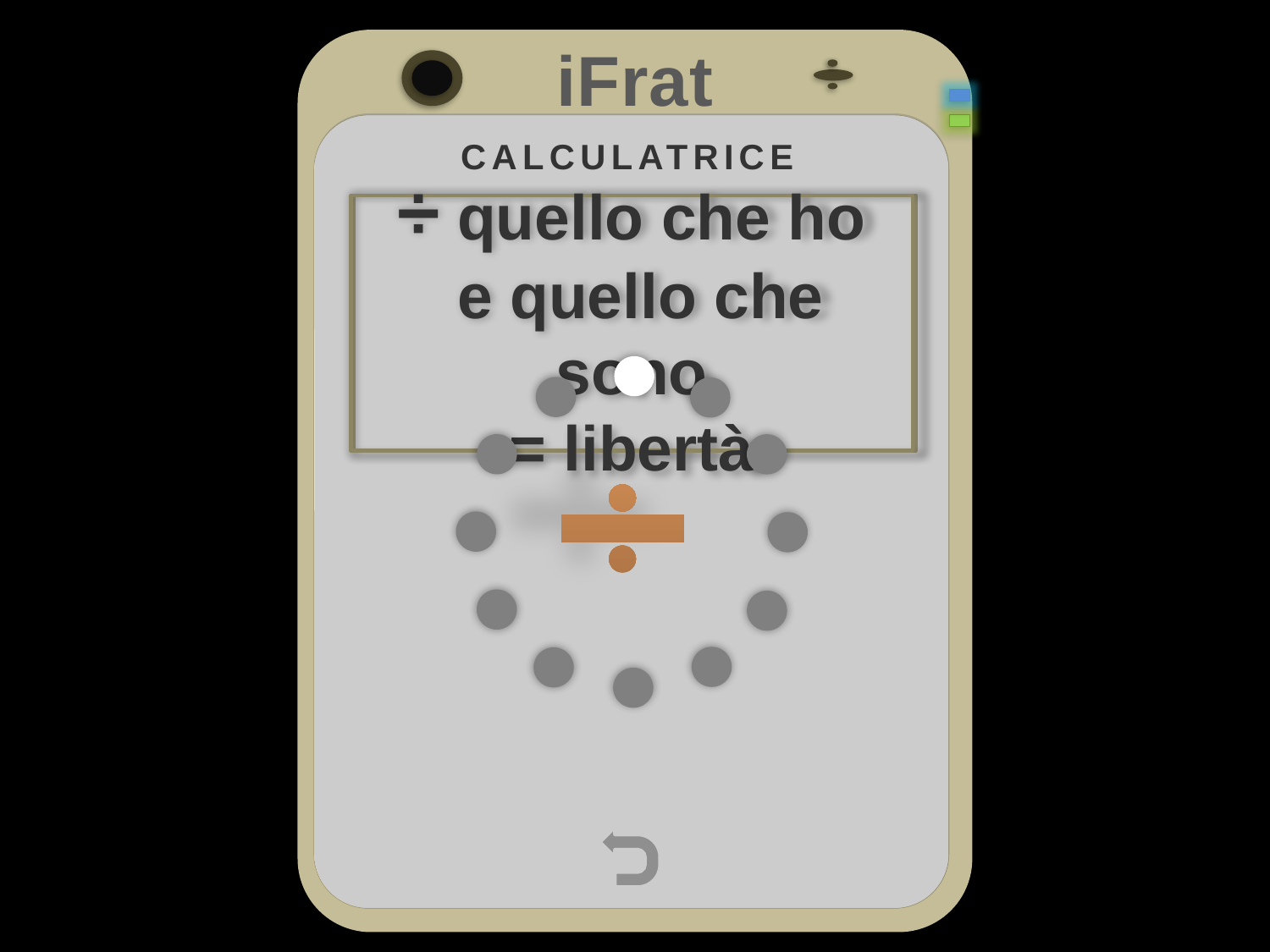

iFrat

CALCULATRICE
÷ quello che ho
 e quello che sono
= libertà